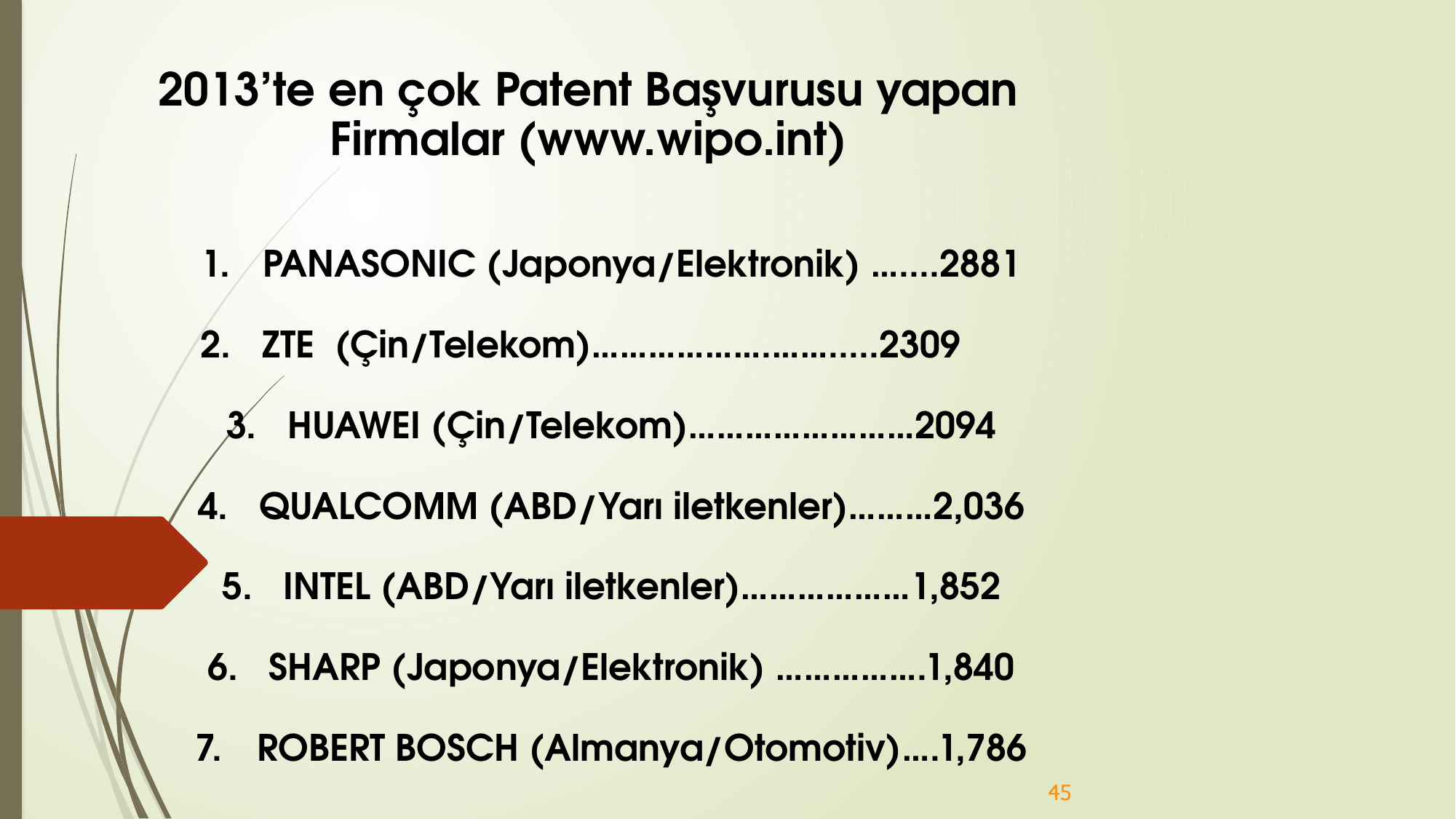

2013’te en çok Patent Başvurusu yapan Firmalar (www.wipo.int)
1.	PANASONIC (Japonya/Elektronik) …....2881
2.	ZTE  (Çin/Telekom)……………….…….....2309
3.	HUAWEI (Çin/Telekom)……………………2094
4.	QUALCOMM (ABD/Yarı iletkenler)………2,036
5.	INTEL (ABD/Yarı iletkenler)………………1,852
6.	SHARP (Japonya/Elektronik) …………….1,840
7.	ROBERT BOSCH (Almanya/Otomotiv)….1,786

45